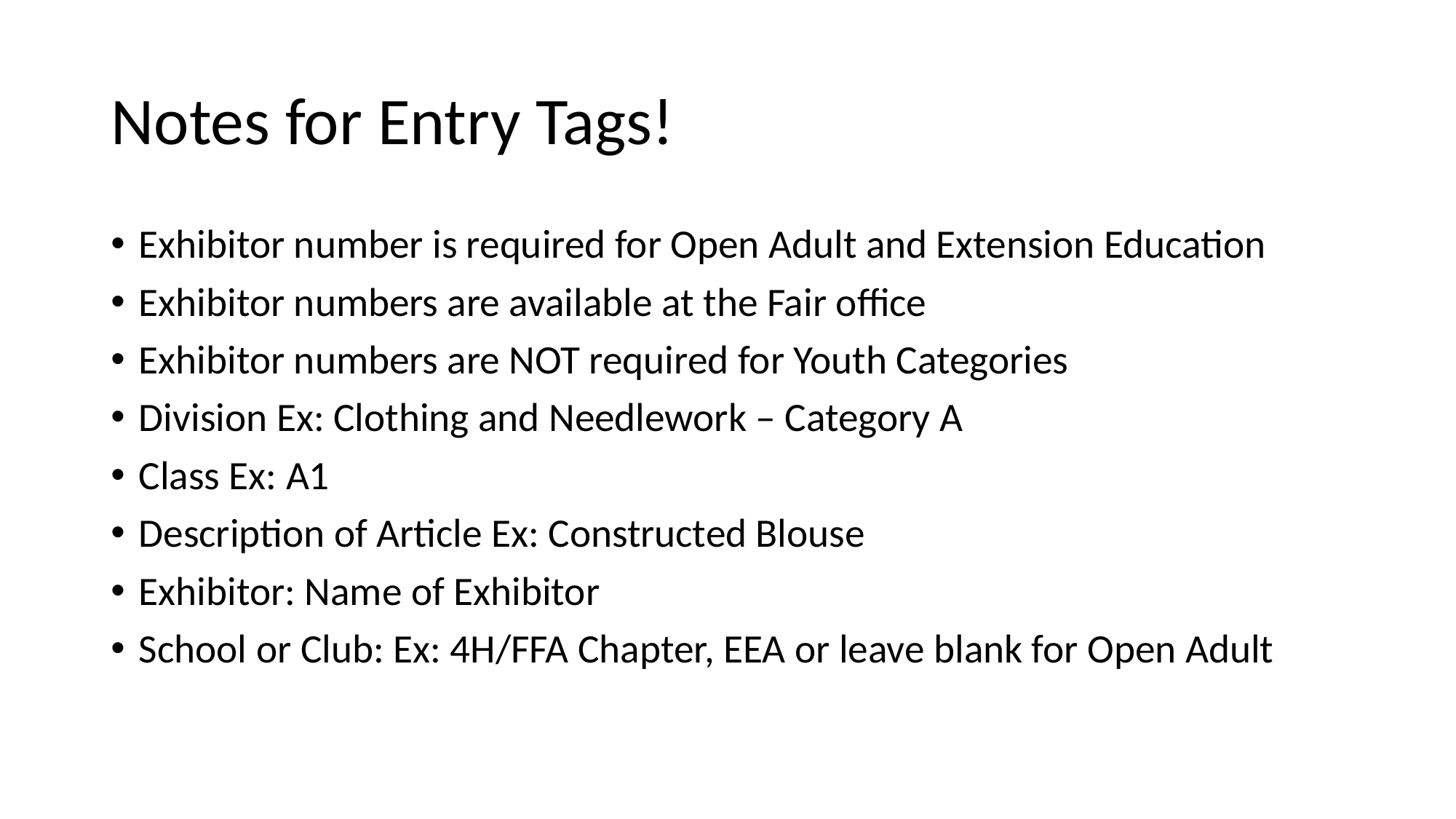

# Notes for Entry Tags!
Exhibitor number is required for Open Adult and Extension Education
Exhibitor numbers are available at the Fair office
Exhibitor numbers are NOT required for Youth Categories
Division Ex: Clothing and Needlework – Category A
Class Ex: A1
Description of Article Ex: Constructed Blouse
Exhibitor: Name of Exhibitor
School or Club: Ex: 4H/FFA Chapter, EEA or leave blank for Open Adult